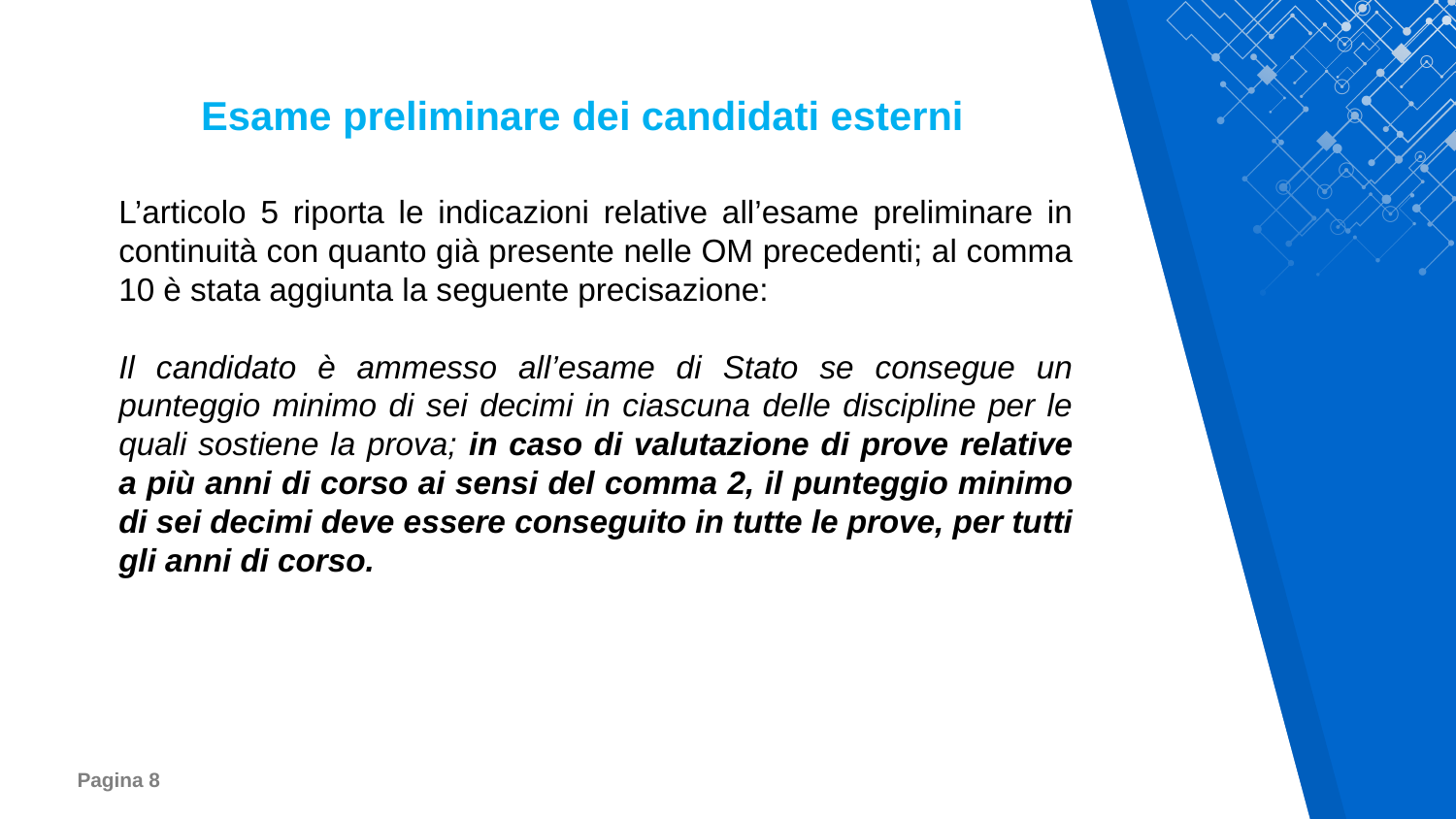

Esame preliminare dei candidati esterni

L’articolo 5 riporta le indicazioni relative all’esame preliminare in continuità con quanto già presente nelle OM precedenti; al comma 10 è stata aggiunta la seguente precisazione:

Il candidato è ammesso all’esame di Stato se consegue un punteggio minimo di sei decimi in ciascuna delle discipline per le quali sostiene la prova; in caso di valutazione di prove relative a più anni di corso ai sensi del comma 2, il punteggio minimo di sei decimi deve essere conseguito in tutte le prove, per tutti gli anni di corso.